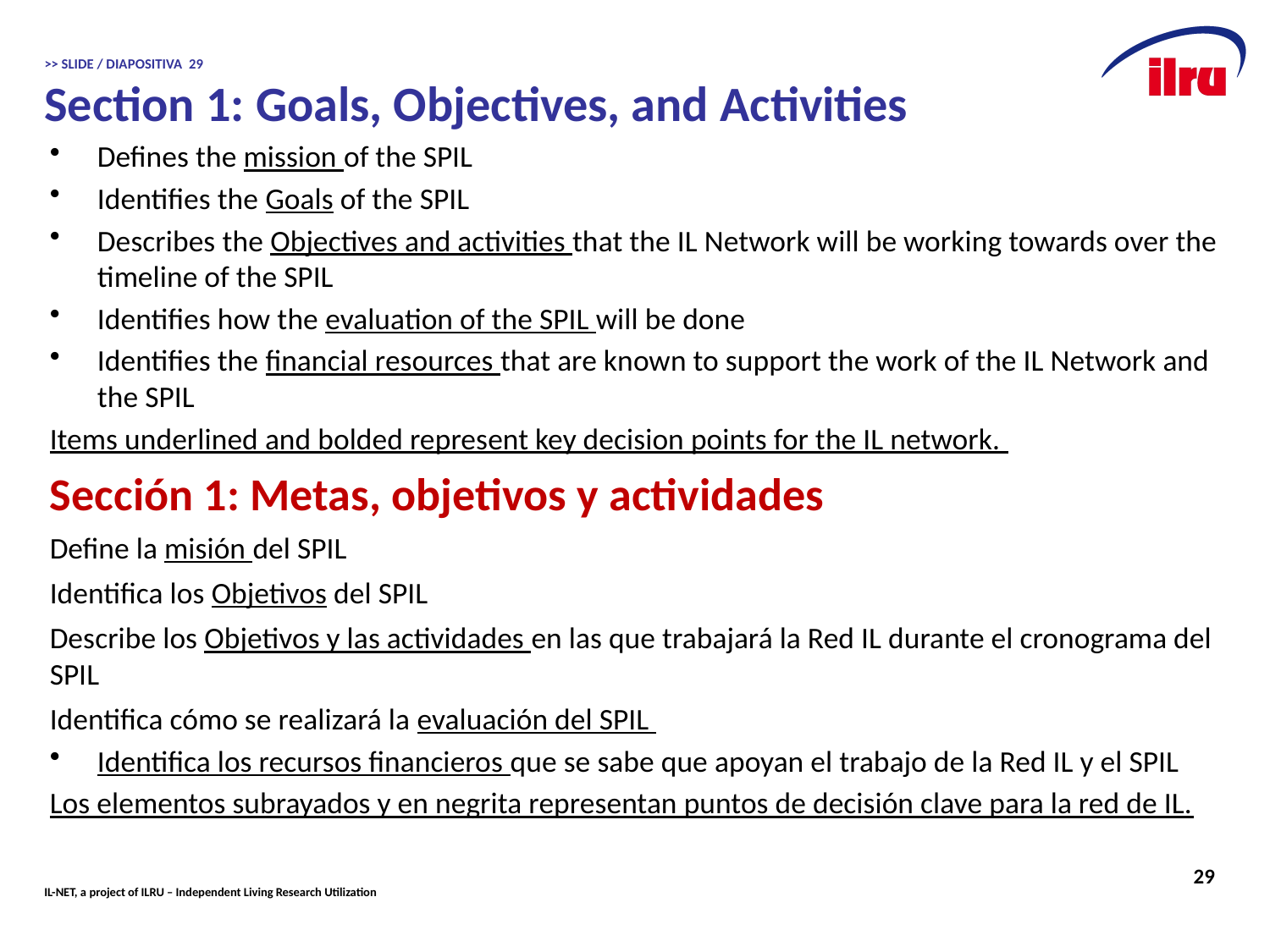

# >> SLIDE / DIAPOSITIVA  29 Section 1: Goals, Objectives, and Activities
Defines the mission of the SPIL
Identifies the Goals of the SPIL
Describes the Objectives and activities that the IL Network will be working towards over the timeline of the SPIL
Identifies how the evaluation of the SPIL will be done
Identifies the financial resources that are known to support the work of the IL Network and the SPIL
Items underlined and bolded represent key decision points for the IL network.
Sección 1: Metas, objetivos y actividades
Define la misión del SPIL
Identifica los Objetivos del SPIL
Describe los Objetivos y las actividades en las que trabajará la Red IL durante el cronograma del SPIL
Identifica cómo se realizará la evaluación del SPIL
Identifica los recursos financieros que se sabe que apoyan el trabajo de la Red IL y el SPIL
Los elementos subrayados y en negrita representan puntos de decisión clave para la red de IL.
29